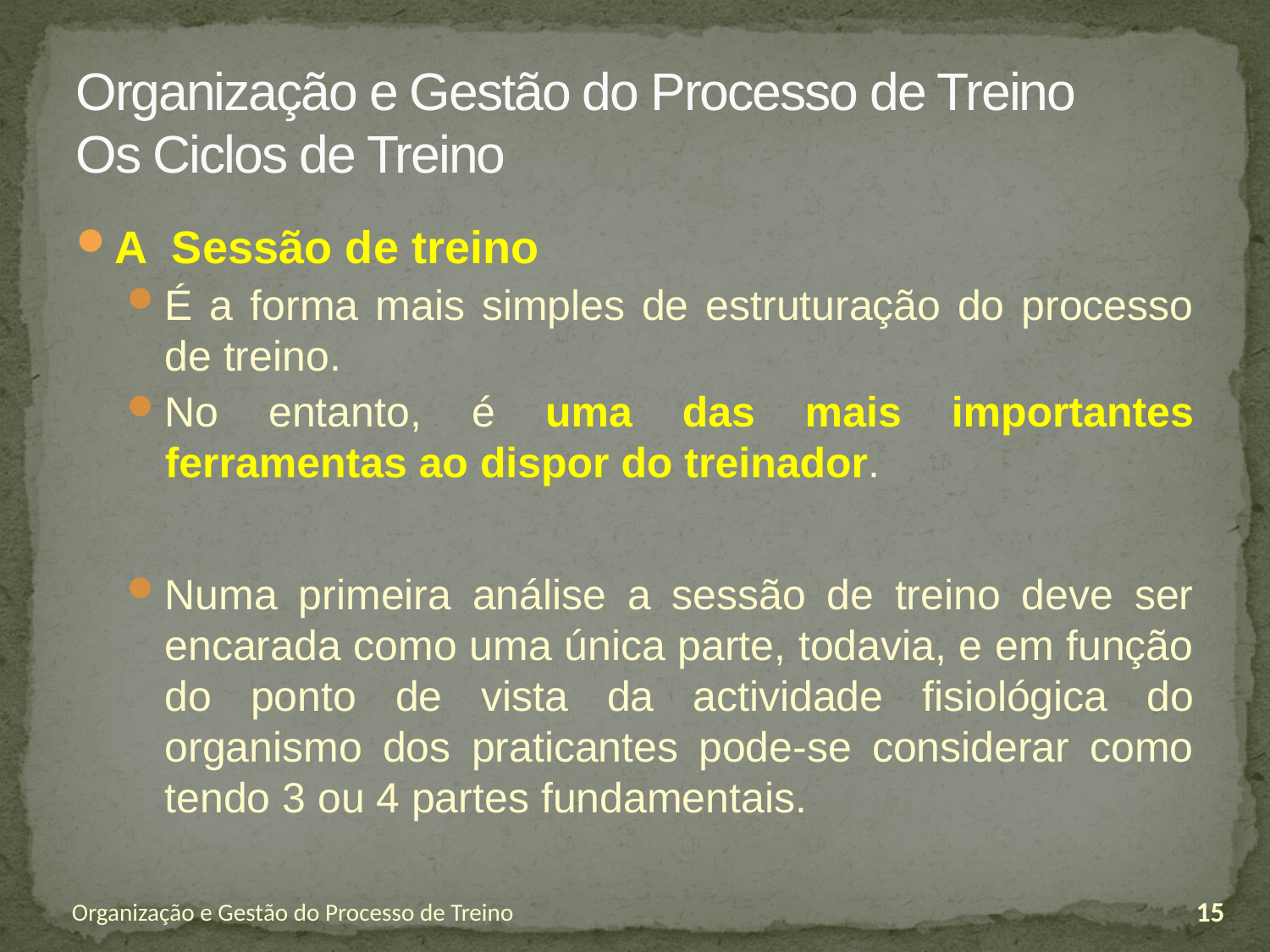

# Organização e Gestão do Processo de Treino Os Ciclos de Treino
A  Sessão de treino
É a forma mais simples de estruturação do processo de treino.
No entanto, é uma das mais importantes ferramentas ao dispor do treinador.

Numa primeira análise a sessão de treino deve ser encarada como uma única parte, todavia, e em função do ponto de vista da actividade fisiológica do organismo dos praticantes pode-se considerar como tendo 3 ou 4 partes fundamentais.

Organização e Gestão do Processo de Treino
15